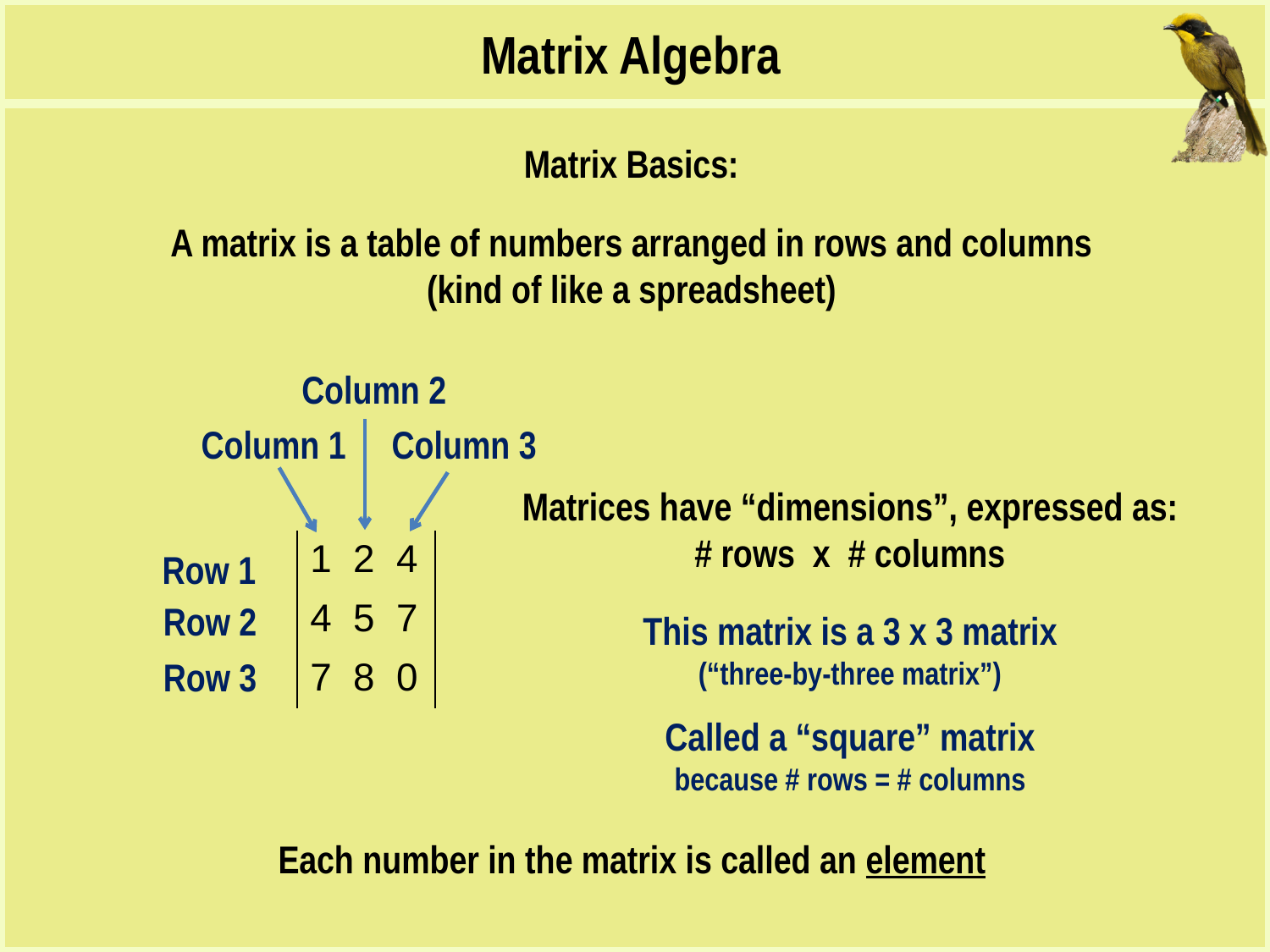

Matrix Algebra
Matrix Basics:

A matrix is a table of numbers arranged in rows and columns
(kind of like a spreadsheet)

Column 2
Column 1
Column 3
Matrices have “dimensions”, expressed as:
# rows  x  # columns

This matrix is a 3 x 3 matrix
(“three-by-three matrix”)

Called a “square” matrix
because # rows = # columns
| 1 2 4 |
| --- |
| 4 5 7 |
| 7 8 0 |
Row 1
Row 2
Row 3
Each number in the matrix is called an element